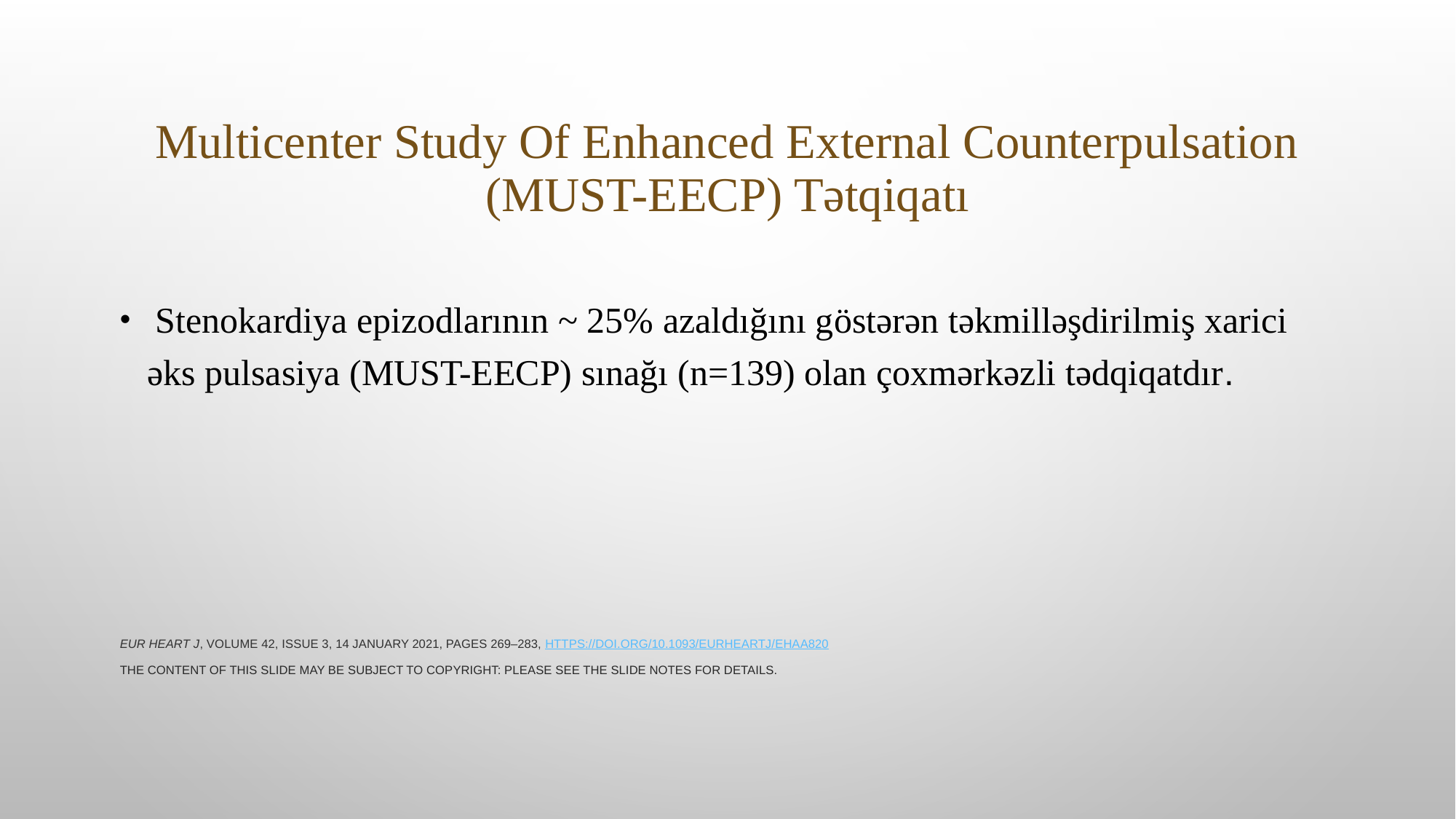

# Multicenter Study Of Enhanced External Counterpulsation (MUST-EECP) Tətqiqatı
 Stenokardiya epizodlarının ~ 25% azaldığını göstərən təkmilləşdirilmiş xarici əks pulsasiya (MUST-EECP) sınağı (n=139) olan çoxmərkəzli tədqiqatdır.

Eur Heart J, Volume 42, Issue 3, 14 January 2021, Pages 269–283, https://doi.org/10.1093/eurheartj/ehaa820
The content of this slide may be subject to copyright: please see the slide notes for details.